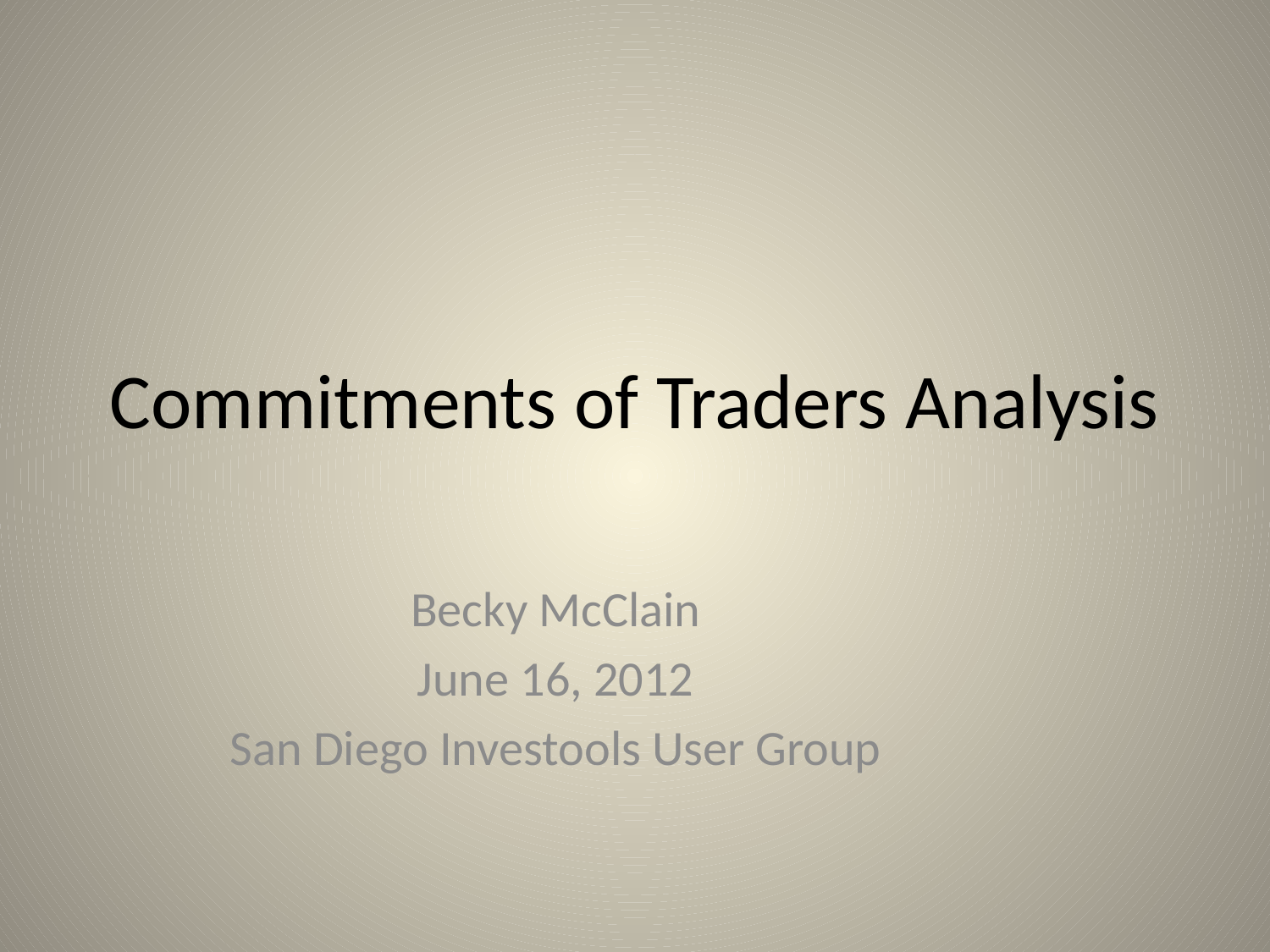

# Commitments of Traders Analysis
Becky McClain
June 16, 2012
San Diego Investools User Group